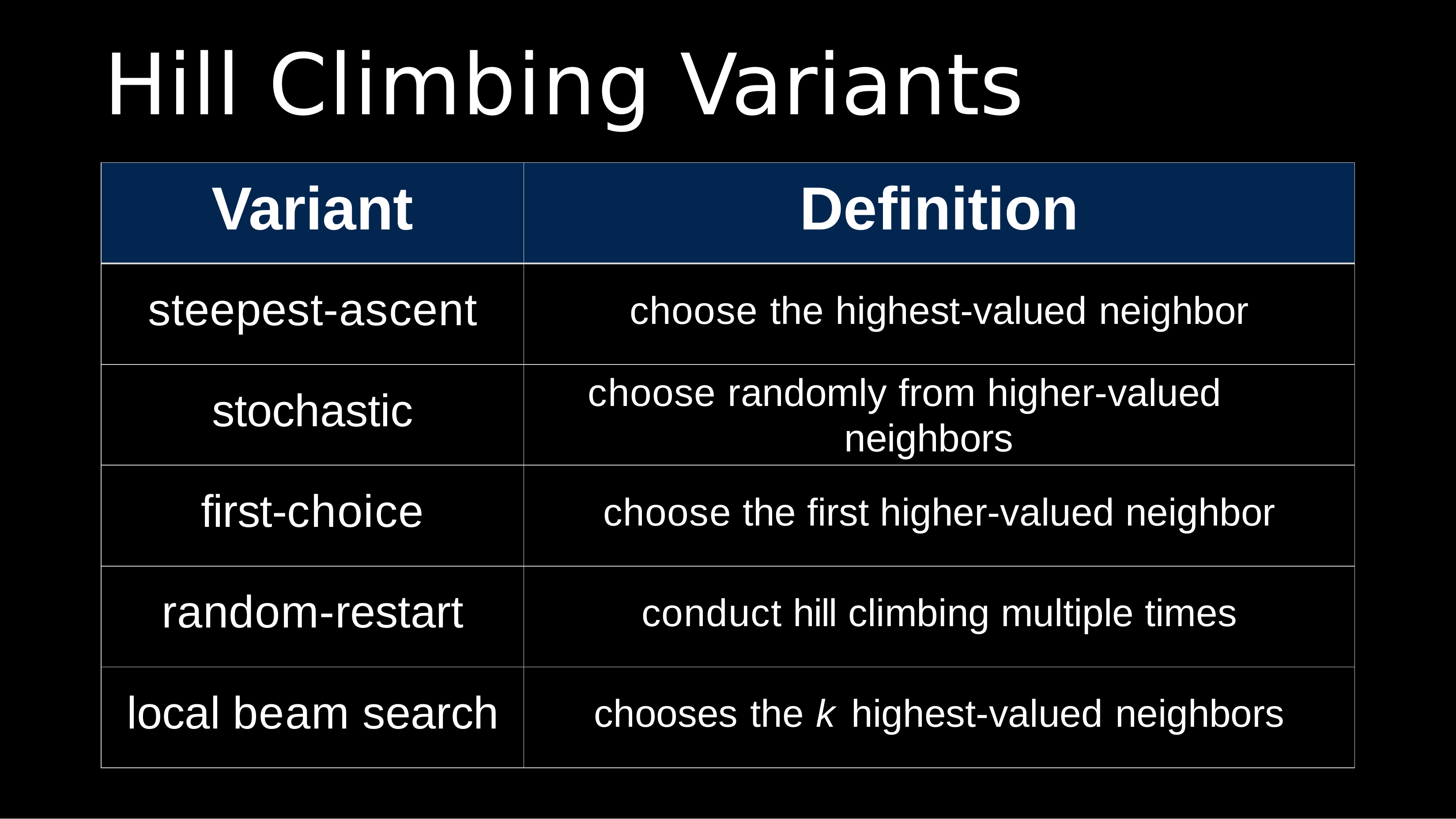

# Hill Climbing Variants
| Variant | Definition |
| --- | --- |
| steepest-ascent | choose the highest-valued neighbor |
| stochastic | choose randomly from higher-valued neighbors |
| first-choice | choose the first higher-valued neighbor |
| random-restart | conduct hill climbing multiple times |
| local beam search | chooses the k highest-valued neighbors |